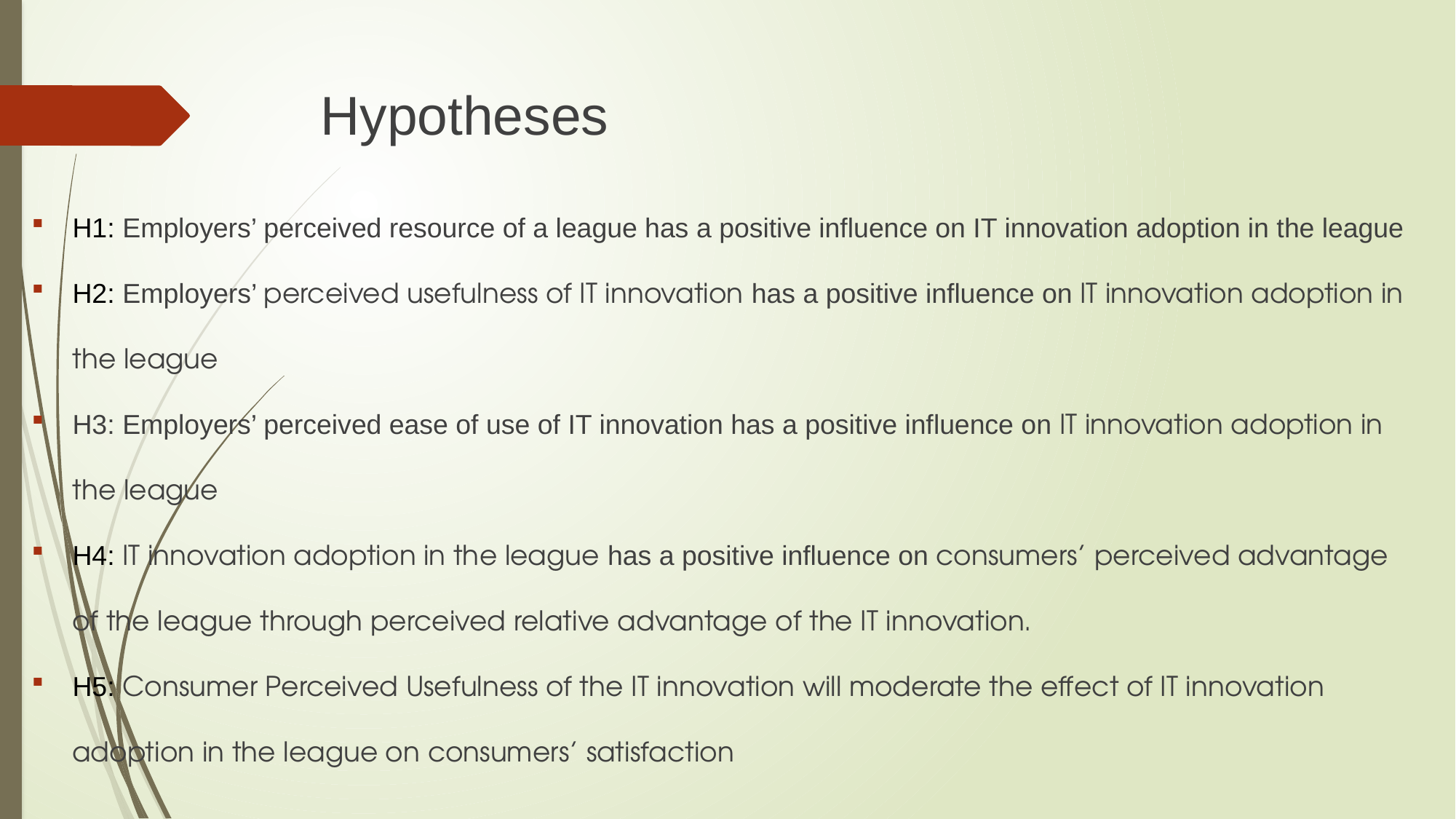

# Hypotheses
H1: Employers’ perceived resource of a league has a positive influence on IT innovation adoption in the league
H2: Employers’ perceived usefulness of IT innovation has a positive influence on IT innovation adoption in the league
H3: Employers’ perceived ease of use of IT innovation has a positive influence on IT innovation adoption in the league
H4: IT innovation adoption in the league has a positive influence on consumers’ perceived advantage of the league through perceived relative advantage of the IT innovation.
H5: Consumer Perceived Usefulness of the IT innovation will moderate the effect of IT innovation adoption in the league on consumers’ satisfaction